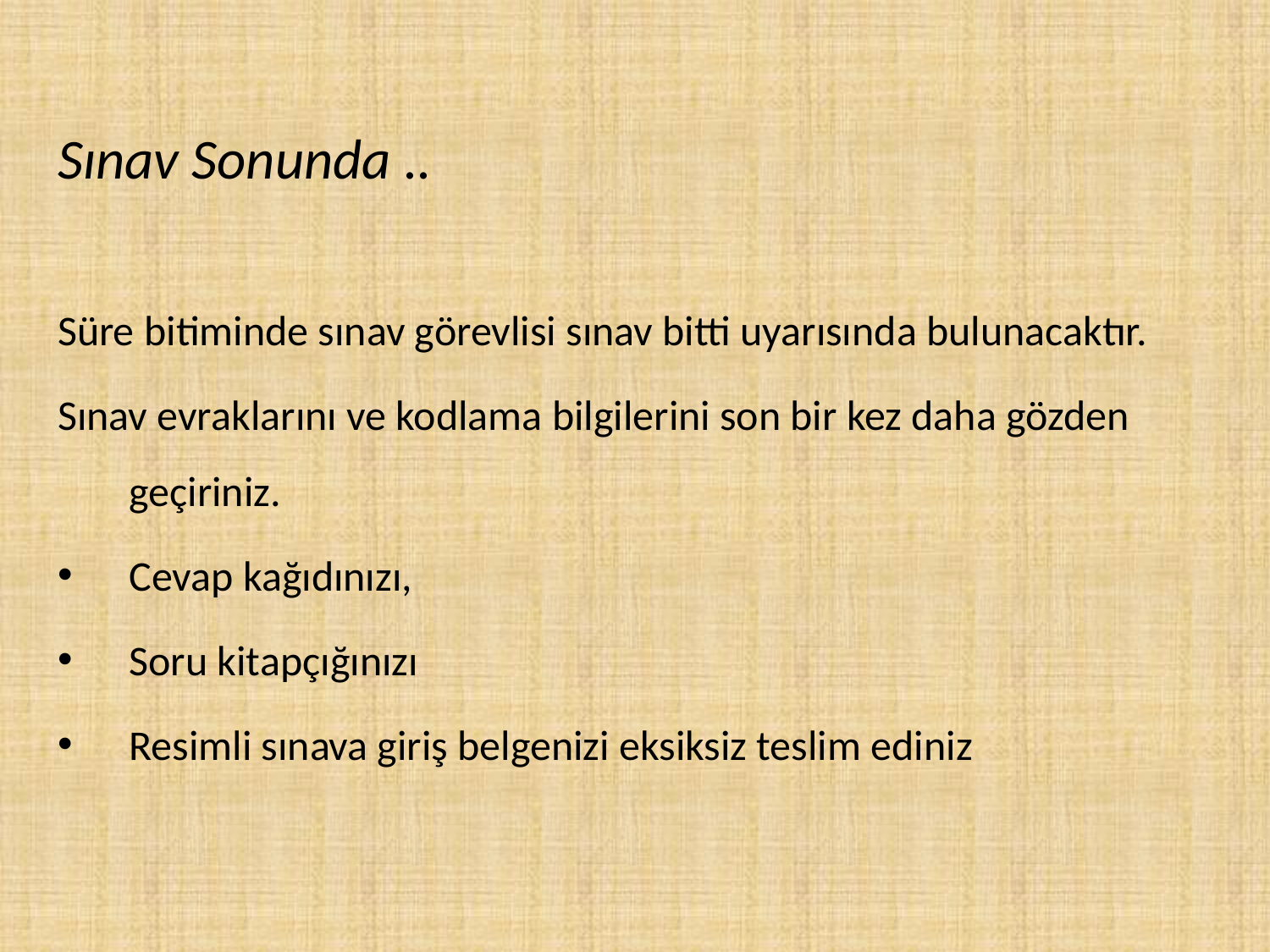

Sınav Sonunda ..

Süre bitiminde sınav görevlisi sınav bitti uyarısında bulunacaktır.
Sınav evraklarını ve kodlama bilgilerini son bir kez daha gözden geçiriniz.
Cevap kağıdınızı,
Soru kitapçığınızı
Resimli sınava giriş belgenizi eksiksiz teslim ediniz